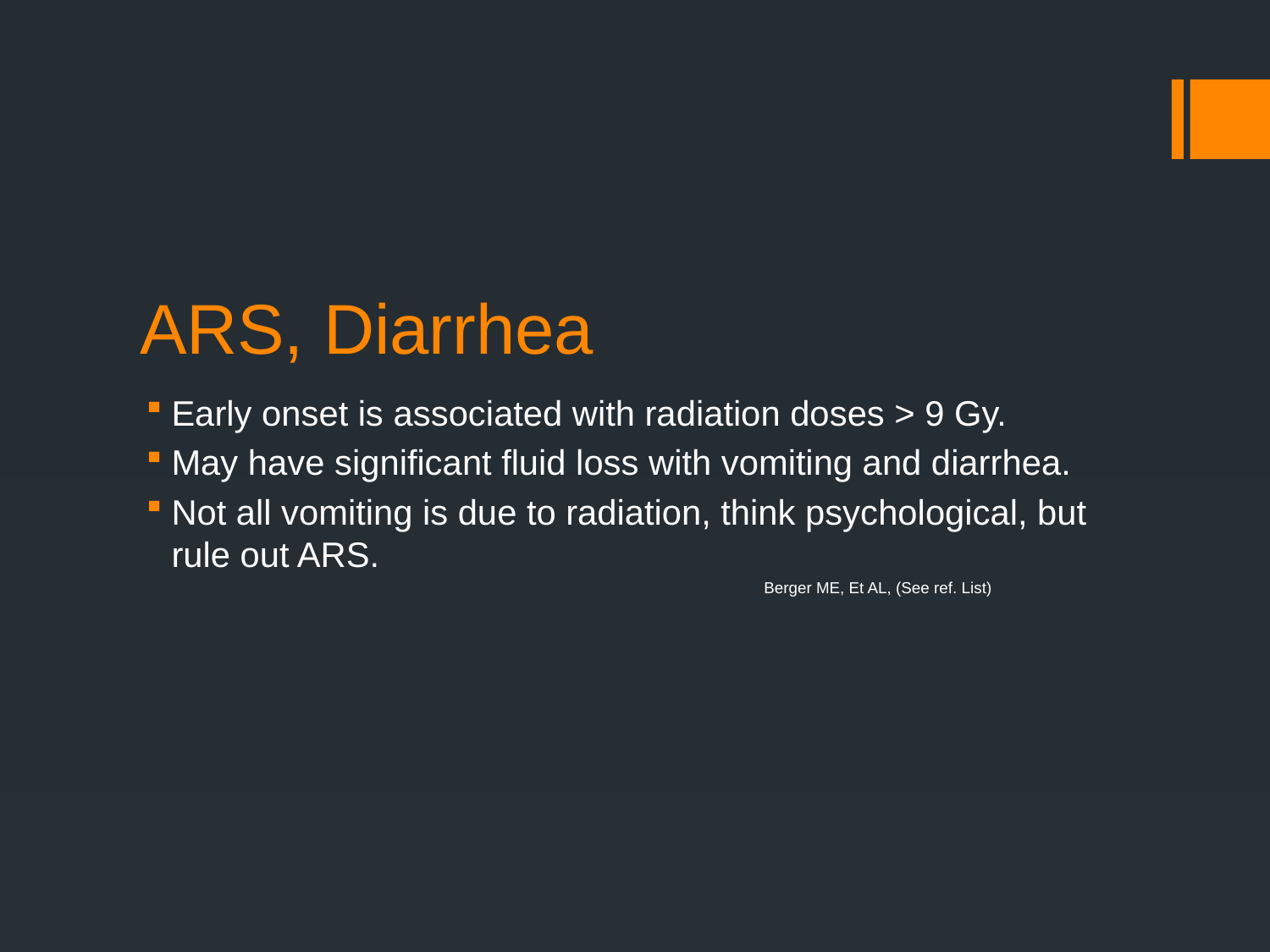

# ARS, Diarrhea
Early onset is associated with radiation doses > 9 Gy.
May have significant fluid loss with vomiting and diarrhea.
Not all vomiting is due to radiation, think psychological, but rule out ARS.
                                                                                                                                           Berger ME, Et AL, (See ref. List)